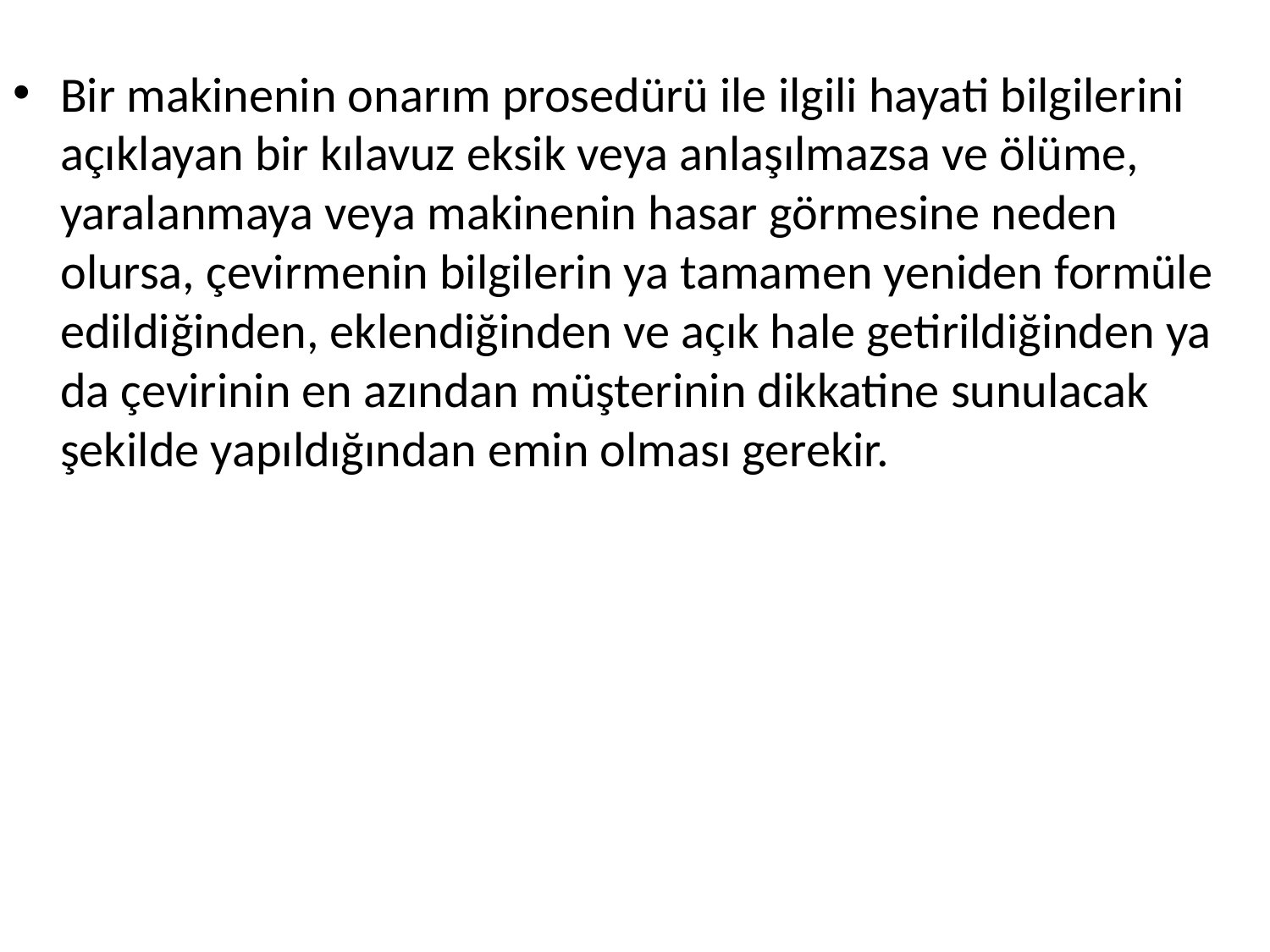

Bir makinenin onarım prosedürü ile ilgili hayati bilgilerini açıklayan bir kılavuz eksik veya anlaşılmazsa ve ölüme, yaralanmaya veya makinenin hasar görmesine neden olursa, çevirmenin bilgilerin ya tamamen yeniden formüle edildiğinden, eklendiğinden ve açık hale getirildiğinden ya da çevirinin en azından müşterinin dikkatine sunulacak şekilde yapıldığından emin olması gerekir.